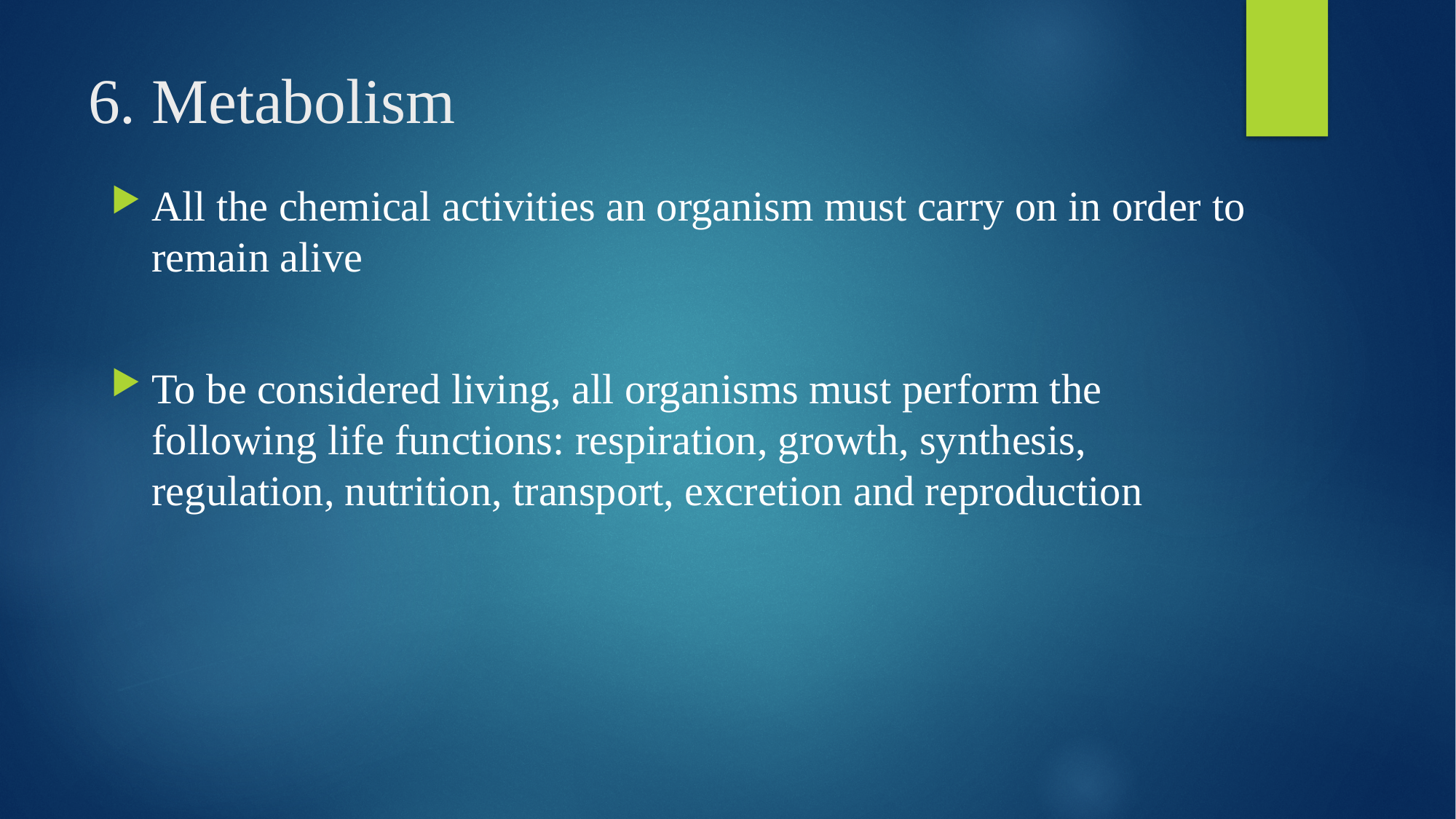

# 6. Metabolism
All the chemical activities an organism must carry on in order to remain alive

To be considered living, all organisms must perform the following life functions: respiration, growth, synthesis, regulation, nutrition, transport, excretion and reproduction